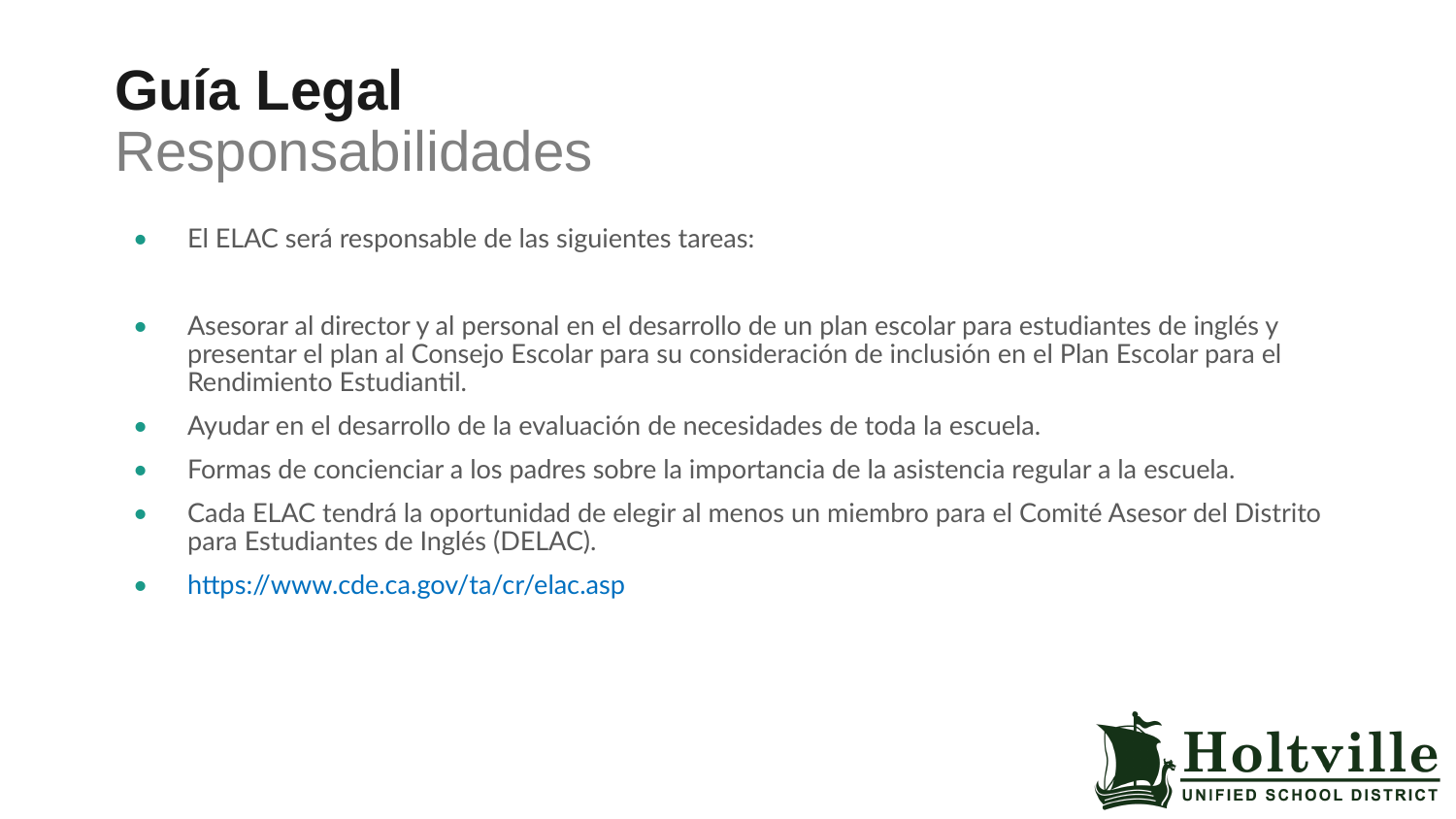

# Guía Legal Responsabilidades
El ELAC será responsable de las siguientes tareas:

Asesorar al director y al personal en el desarrollo de un plan escolar para estudiantes de inglés y presentar el plan al Consejo Escolar para su consideración de inclusión en el Plan Escolar para el Rendimiento Estudiantil.
Ayudar en el desarrollo de la evaluación de necesidades de toda la escuela.
Formas de concienciar a los padres sobre la importancia de la asistencia regular a la escuela.
Cada ELAC tendrá la oportunidad de elegir al menos un miembro para el Comité Asesor del Distrito para Estudiantes de Inglés (DELAC).
https://www.cde.ca.gov/ta/cr/elac.asp